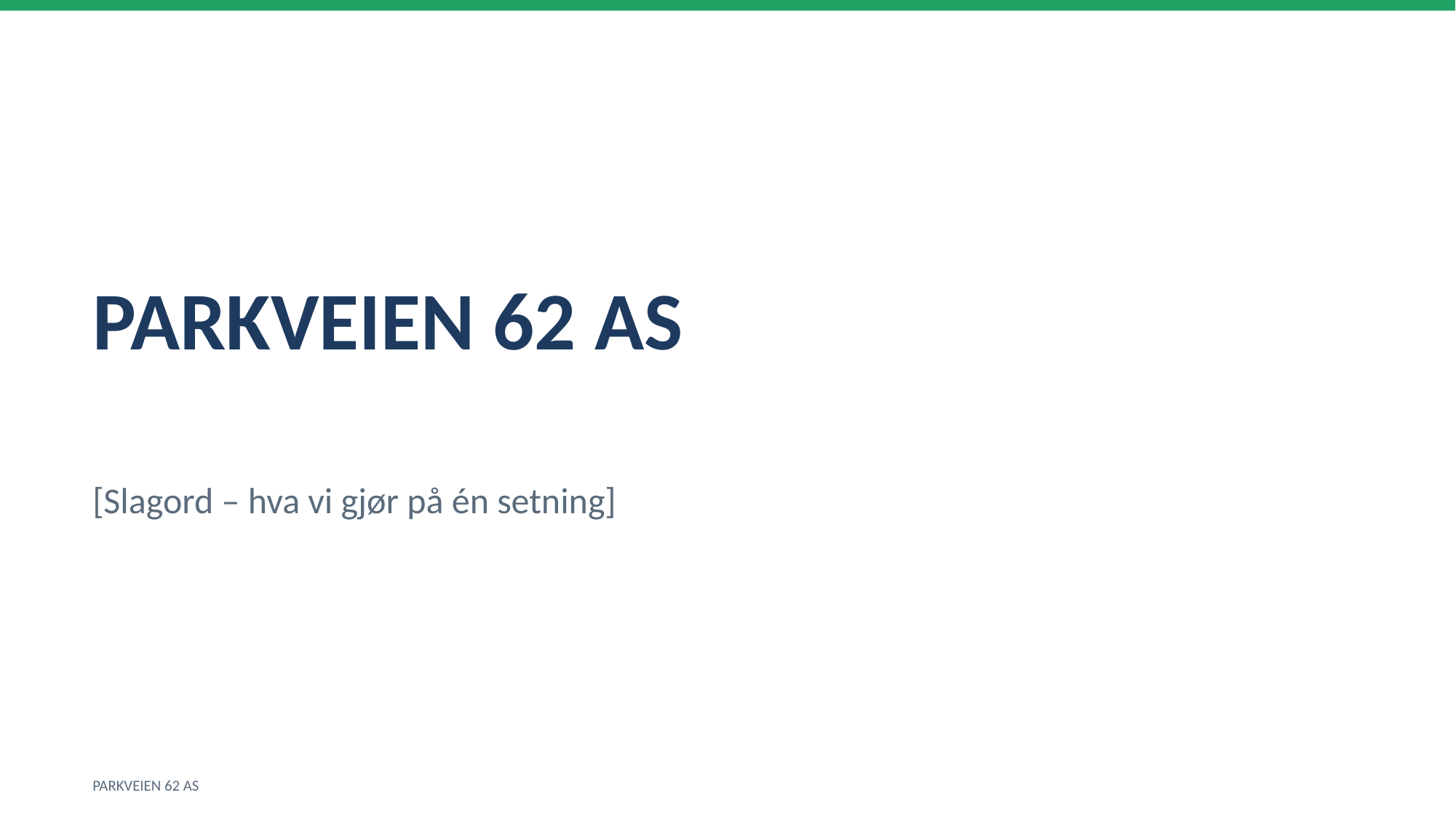

PARKVEIEN 62 AS
[Slagord – hva vi gjør på én setning]
PARKVEIEN 62 AS